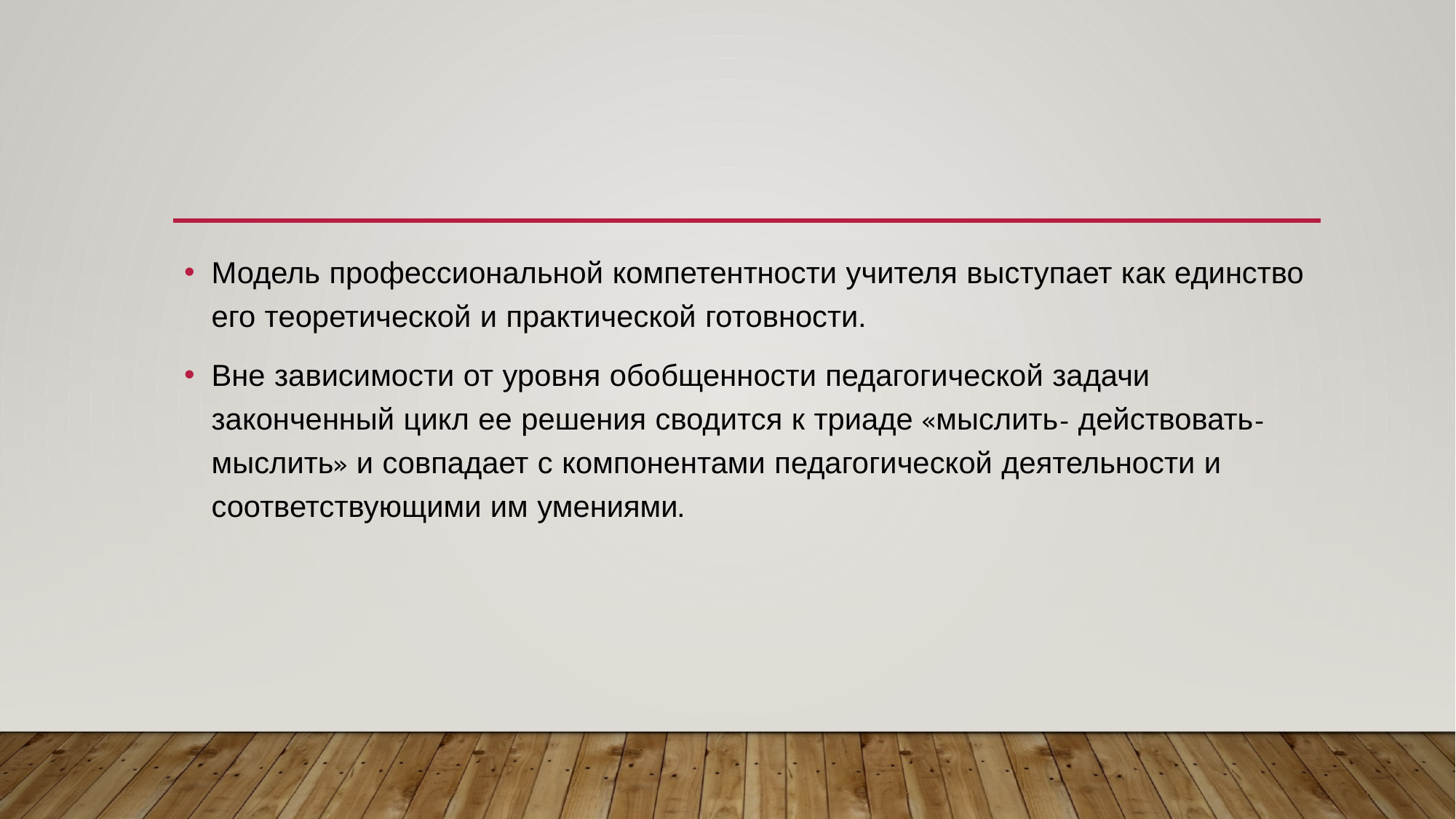

#
Модель профессиональной компетентности учителя выступает как единство его теоретической и практической готовности.
Вне зависимости от уровня обобщенности педагогической задачи законченный цикл ее решения сводится к триаде «мыслить- действовать-мыслить» и совпадает с компонентами педагогической деятельности и соответствующими им умениями.